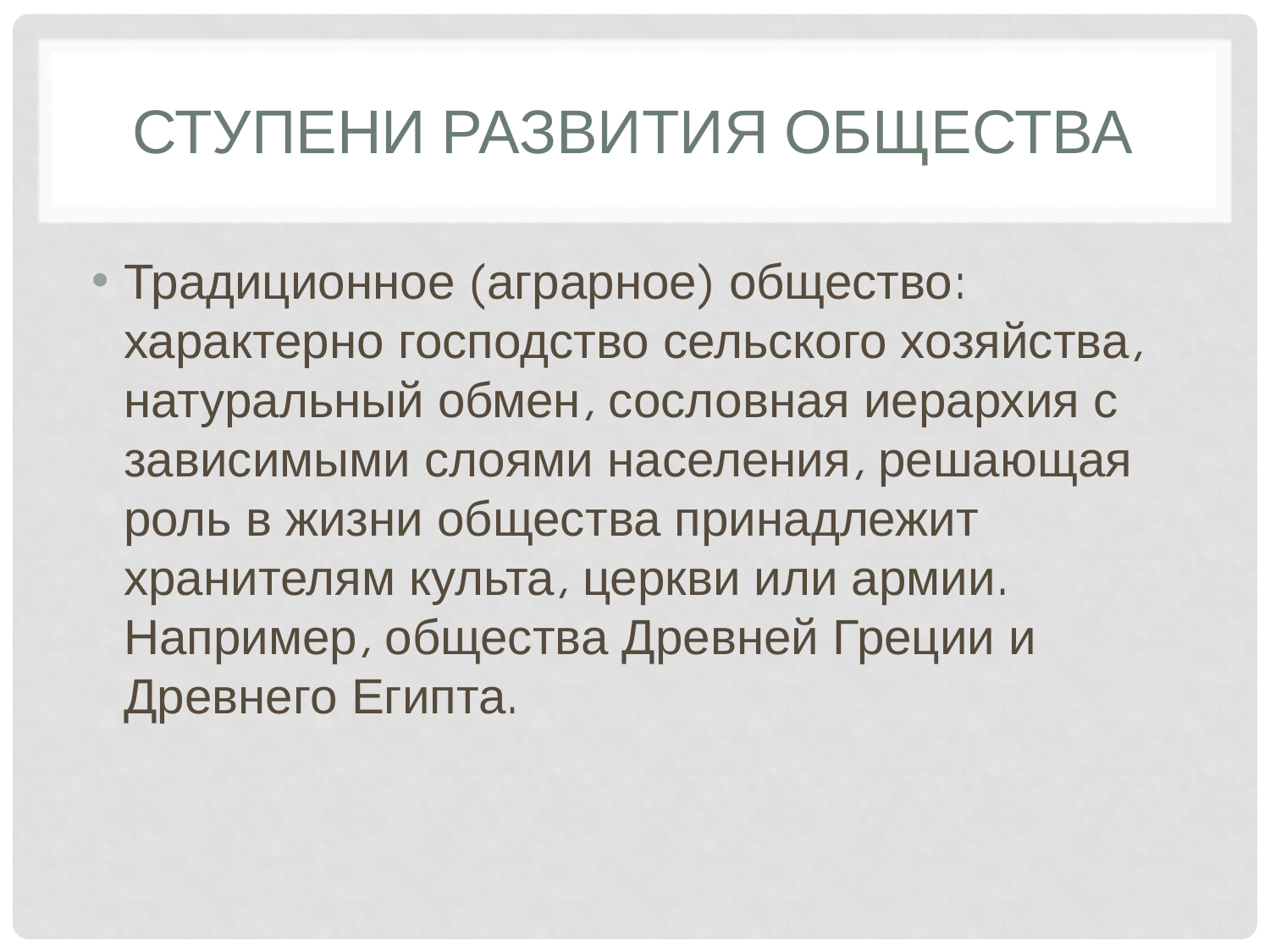

# Ступени развития общества
Традиционное (аграрное) общество: характерно господство сельского хозяйства, натуральный обмен, сословная иерархия с зависимыми слоями населения, решающая роль в жизни общества принадлежит хранителям культа, церкви или армии. Например, общества Древней Греции и Древнего Египта.